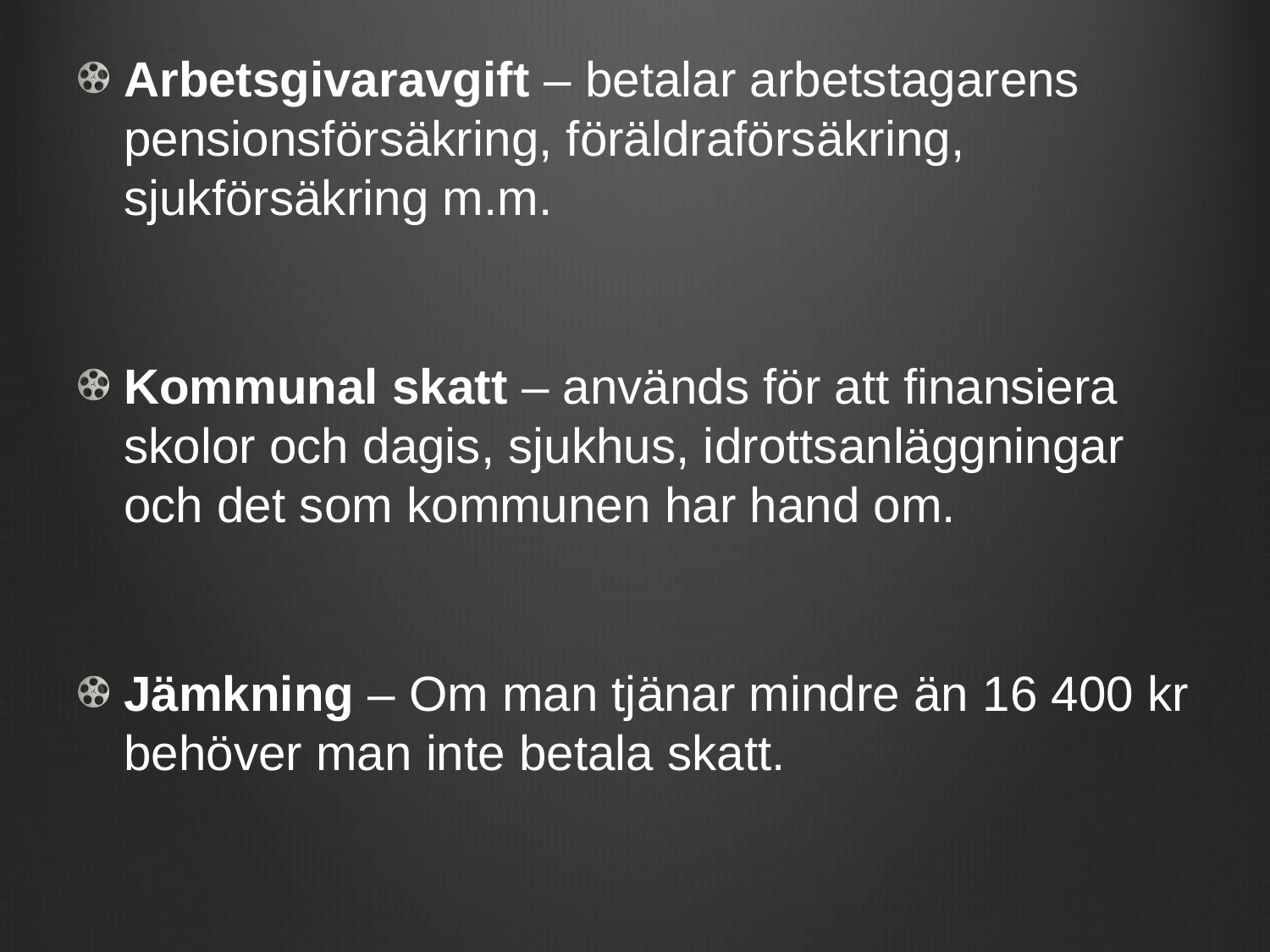

Arbetsgivaravgift – betalar arbetstagarens pensionsförsäkring, föräldraförsäkring, sjukförsäkring m.m.

Kommunal skatt – används för att finansiera skolor och dagis, sjukhus, idrottsanläggningar och det som kommunen har hand om.

Jämkning – Om man tjänar mindre än 16 400 kr behöver man inte betala skatt.